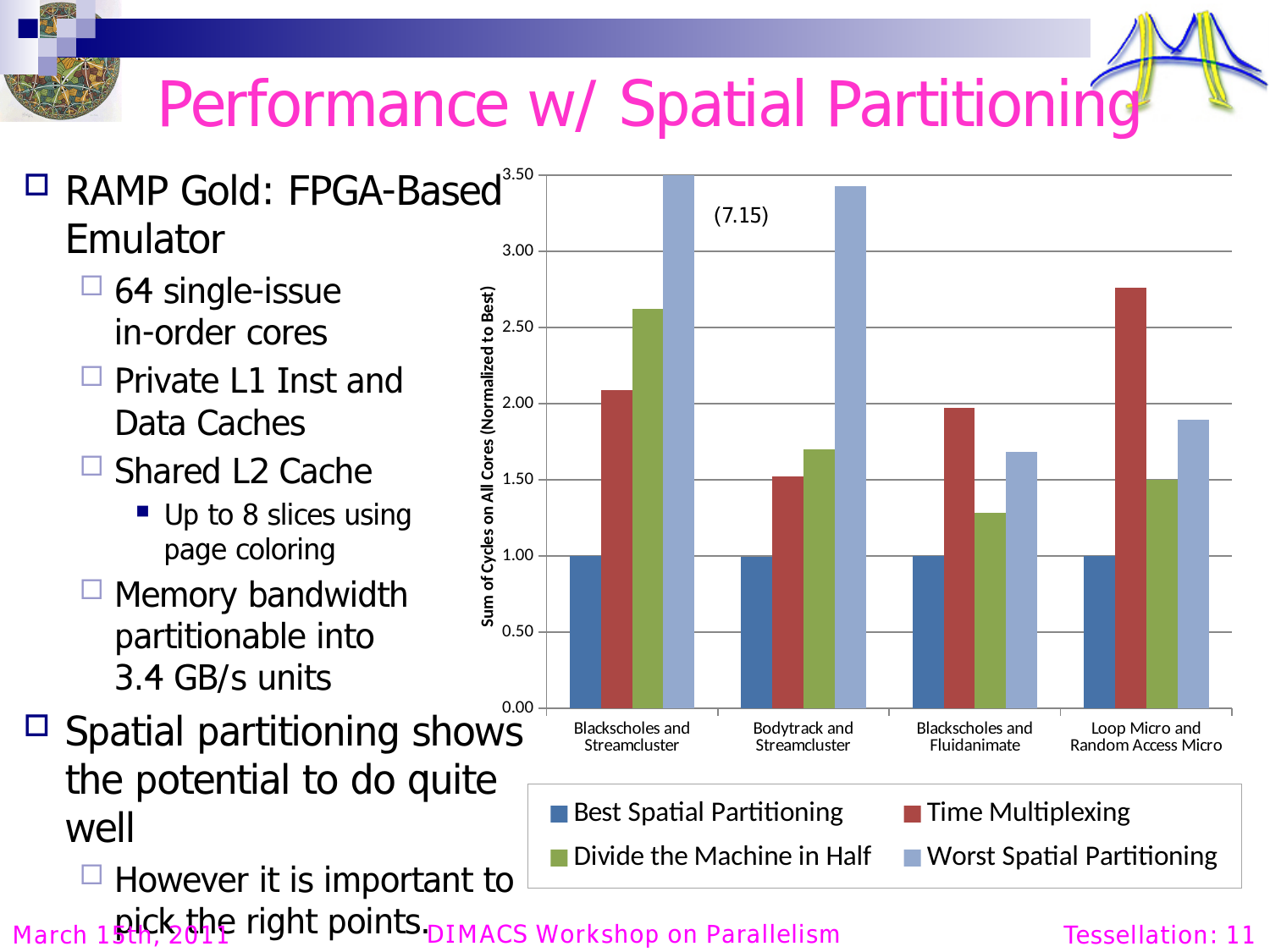

# Performance w/ Spatial Partitioning
RAMP Gold: FPGA-Based Emulator
64 single-issue
in-order cores
Private L1 Inst and
Data Caches
Shared L2 Cache
Up to 8 slices using
page coloring
Memory bandwidth partitionable into
3.4 GB/s units
Spatial partitioning shows the potential to do quite well
However it is important to pick the right points.

### Chart

| Category | Best Spatial Partitioning | Time Multiplexing | Divide the Machine in Half |  |
|---|---|---|---|---|
| Blackscholes and Streamcluster | 1.0 | 2.091669921204675 | 2.621826294722174 | 7.386455867808896 |
| Bodytrack and Streamcluster | 0.995717416994264 | 1.523530538852354 | 1.7010129080964287 | 3.428619685363957 |
| Blackscholes and Fluidanimate | 0.9998140722671809 | 1.971094069059975 | 1.2840051099676018 | 1.682491445867061 |
| Loop Micro and Random Access Micro | 1.0 | 2.764938748226146 | 1.504076519964324 | 1.896406583903456 |
(7.15)
DIMACS Workshop on Parallelism
March 15th, 2011
Tessellation: 11